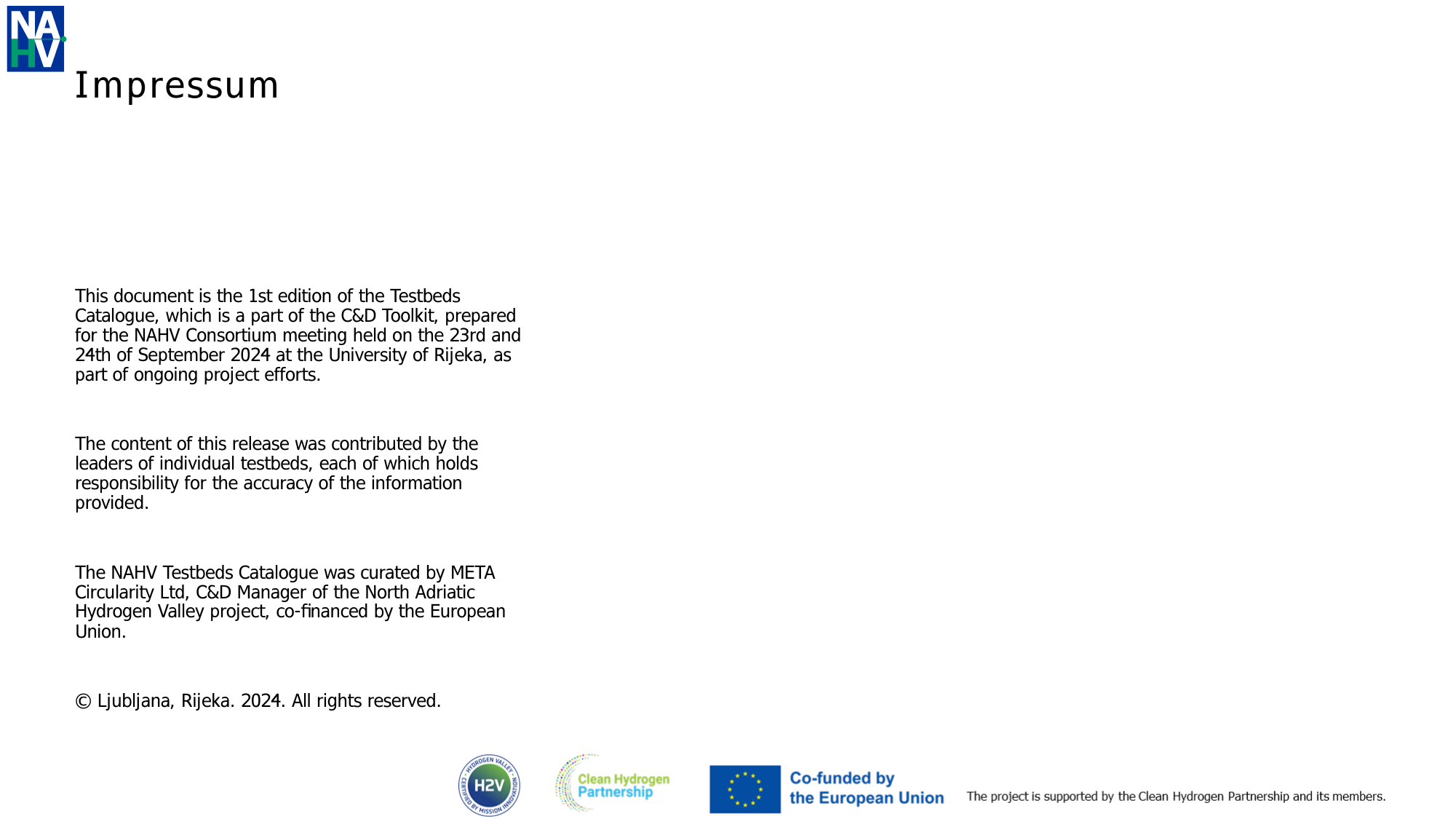

# Impressum
This document is the 1st edition of the Testbeds Catalogue, which is a part of the C&D Toolkit, prepared for the NAHV Consortium meeting held on the 23rd and 24th of September 2024 at the University of Rijeka, as part of ongoing project efforts.

The content of this release was contributed by the leaders of individual testbeds, each of which holds responsibility for the accuracy of the information provided.

The NAHV Testbeds Catalogue was curated by META Circularity Ltd, C&D Manager of the North Adriatic Hydrogen Valley project, co-financed by the European Union.

© Ljubljana, Rijeka. 2024. All rights reserved.